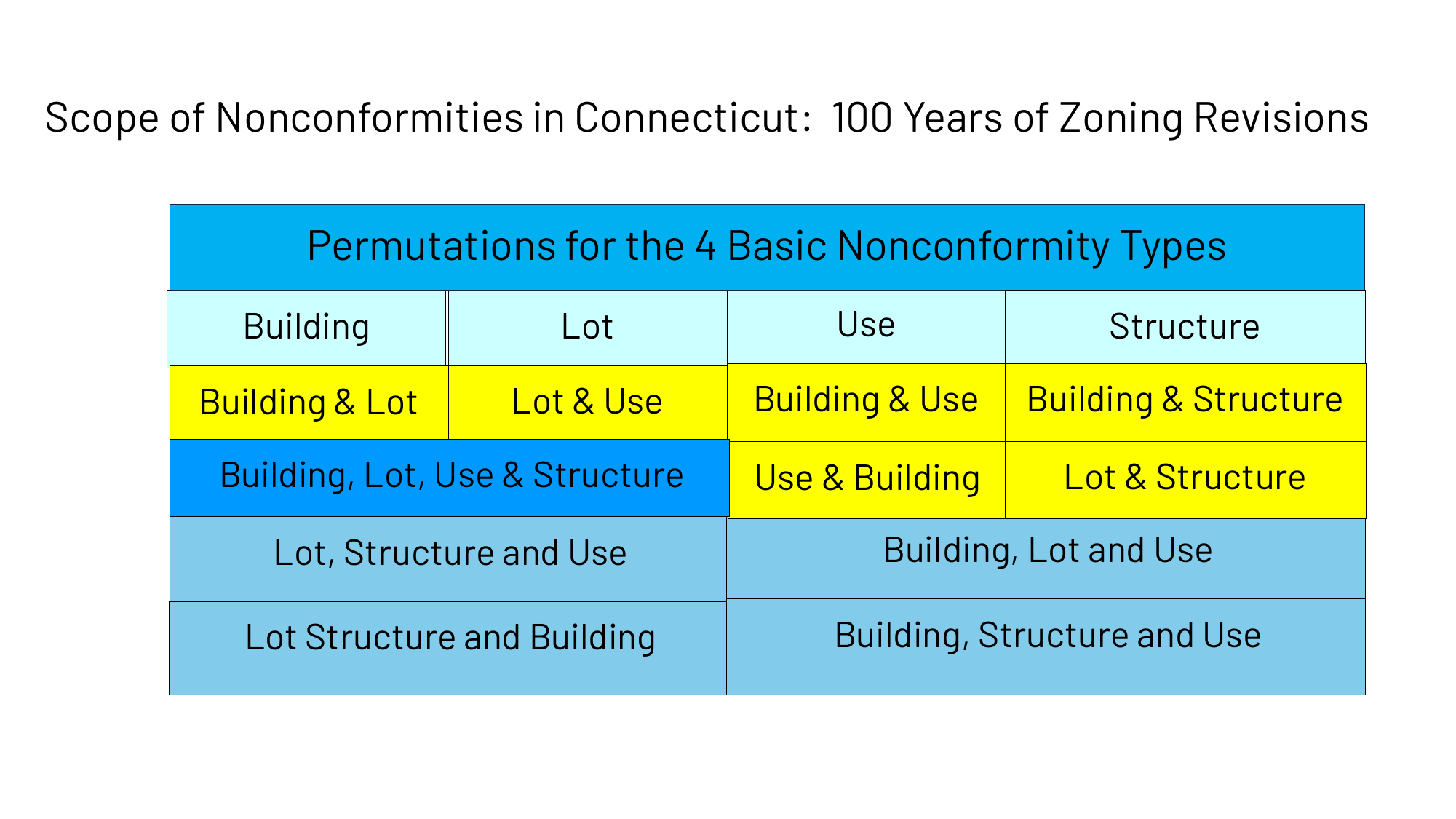

Scope of Nonconformities in Connecticut:  100 Years of Zoning Revisions
Permutations for the 4 Basic Nonconformity Types
Use
Building
Structure
Lot
Building & Structure
Building & Use
Lot & Use
Building & Lot
 Building, Lot, Use & Structure
Lot & Structure
Use & Building
 Building, Lot and Use
 Lot, Structure and Use
 Building, Structure and Use
 Lot Structure and Building